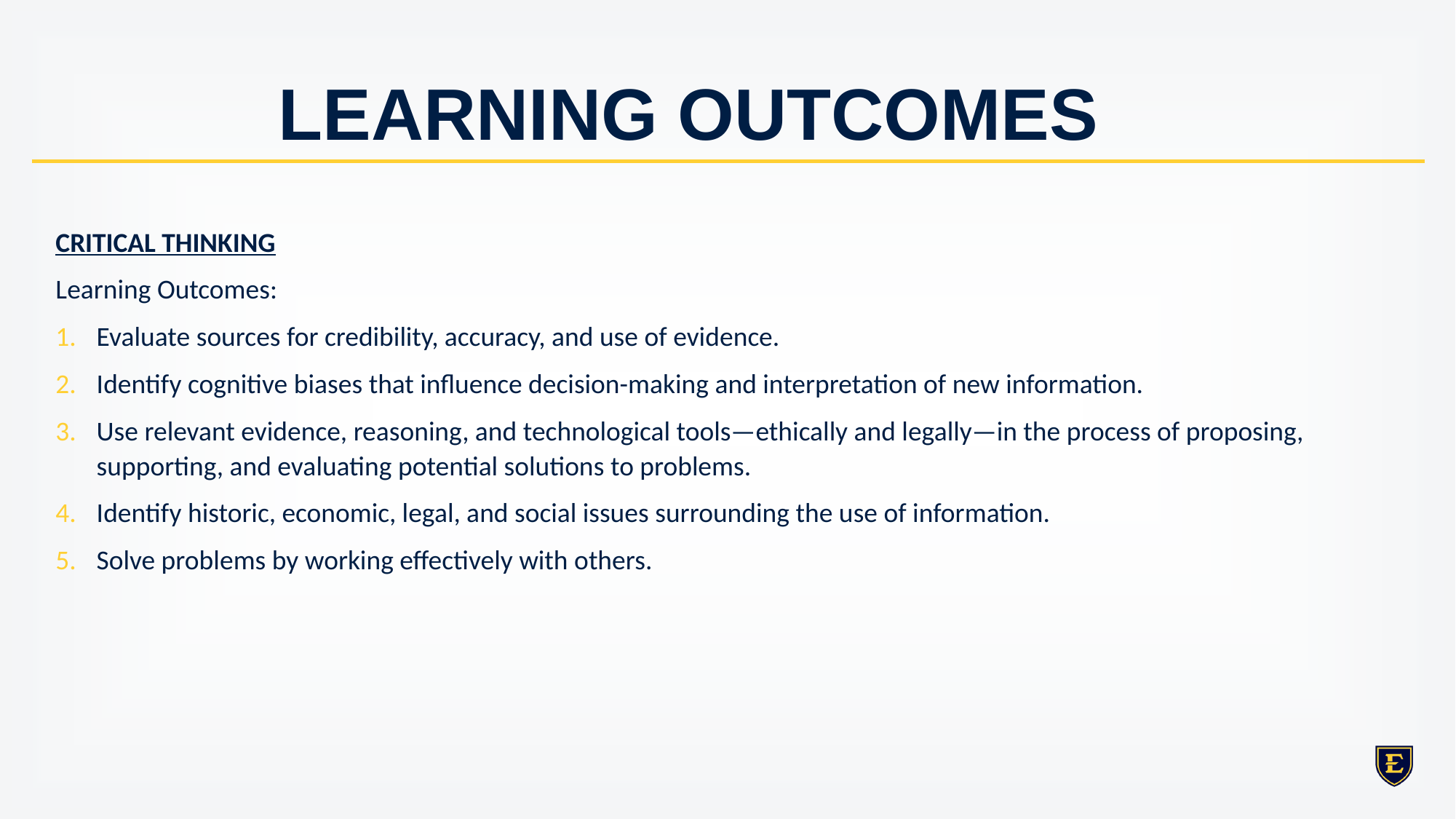

# LEARNING OUTCOMES
CRITICAL THINKING
Learning Outcomes:
Evaluate sources for credibility, accuracy, and use of evidence.
Identify cognitive biases that influence decision-making and interpretation of new information.
Use relevant evidence, reasoning, and technological tools—ethically and legally—in the process of proposing, supporting, and evaluating potential solutions to problems.
Identify historic, economic, legal, and social issues surrounding the use of information.
Solve problems by working effectively with others.